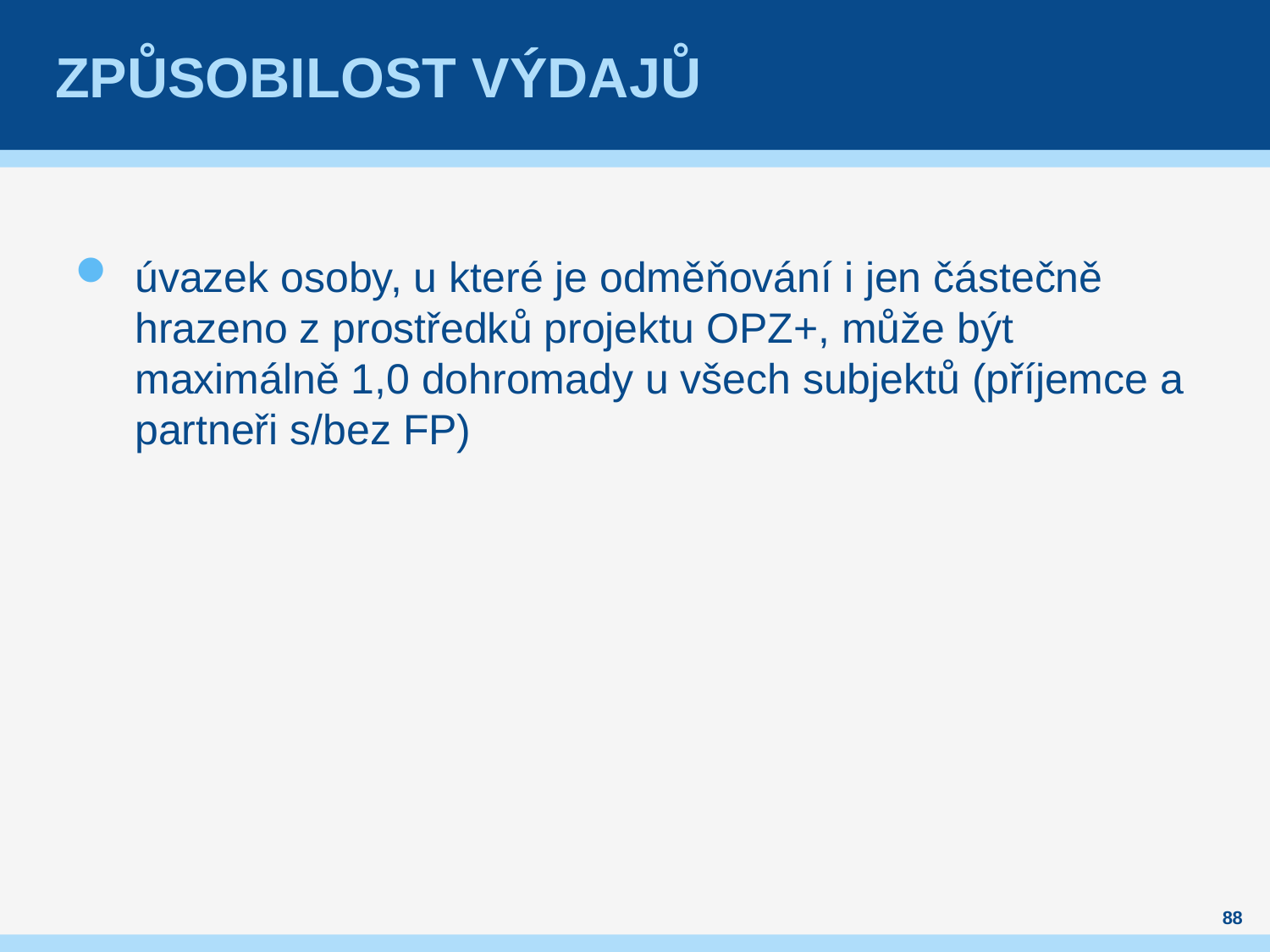

# Způsobilost výdajů
úvazek osoby, u které je odměňování i jen částečně hrazeno z prostředků projektu OPZ+, může být maximálně 1,0 dohromady u všech subjektů (příjemce a partneři s/bez FP)
88